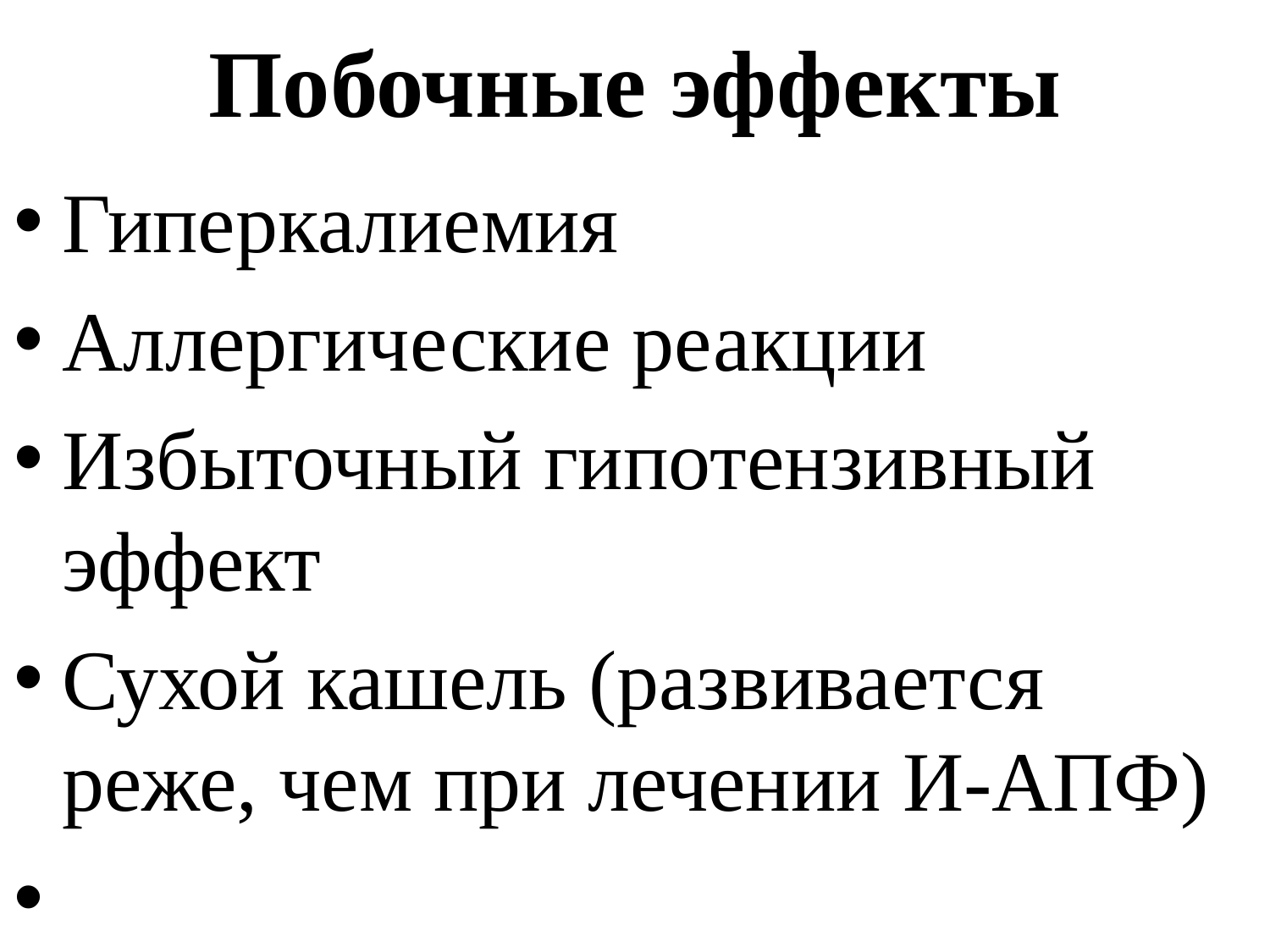

# Побочные эффекты
Гиперкалиемия
Аллергические реакции
Избыточный гипотензивный эффект
Сухой кашель (развивается реже, чем при лечении И-АПФ)